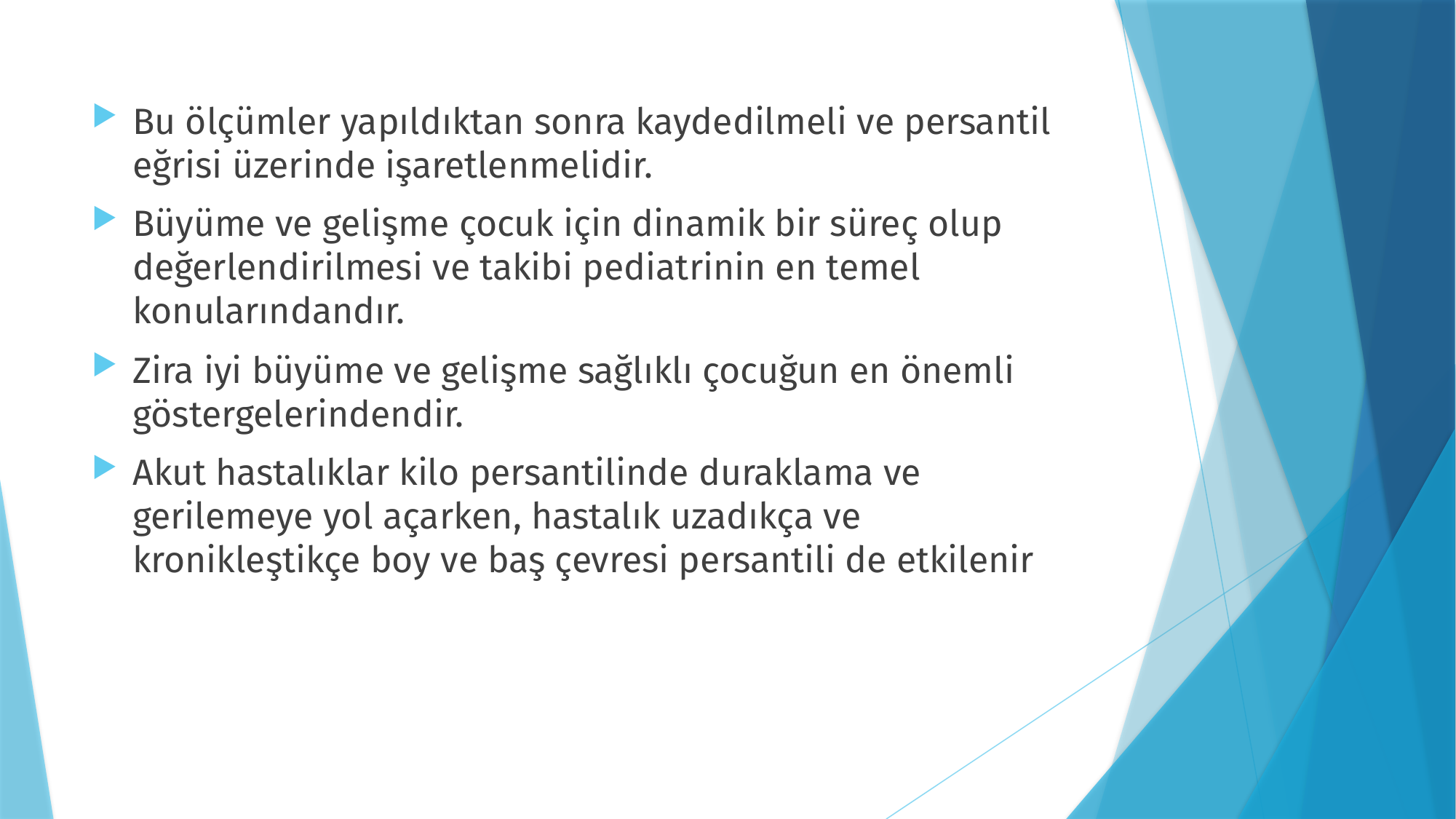

Bu ölçümler yapıldıktan sonra kaydedilmeli ve persantil eğrisi üzerinde işaretlenmelidir.
Büyüme ve gelişme çocuk için dinamik bir süreç olup değerlendirilmesi ve takibi pediatrinin en temel konularındandır.
Zira iyi büyüme ve gelişme sağlıklı çocuğun en önemli göstergelerindendir.
Akut hastalıklar kilo persantilinde duraklama ve gerilemeye yol açarken, hastalık uzadıkça ve kronikleştikçe boy ve baş çevresi persantili de etkilenir